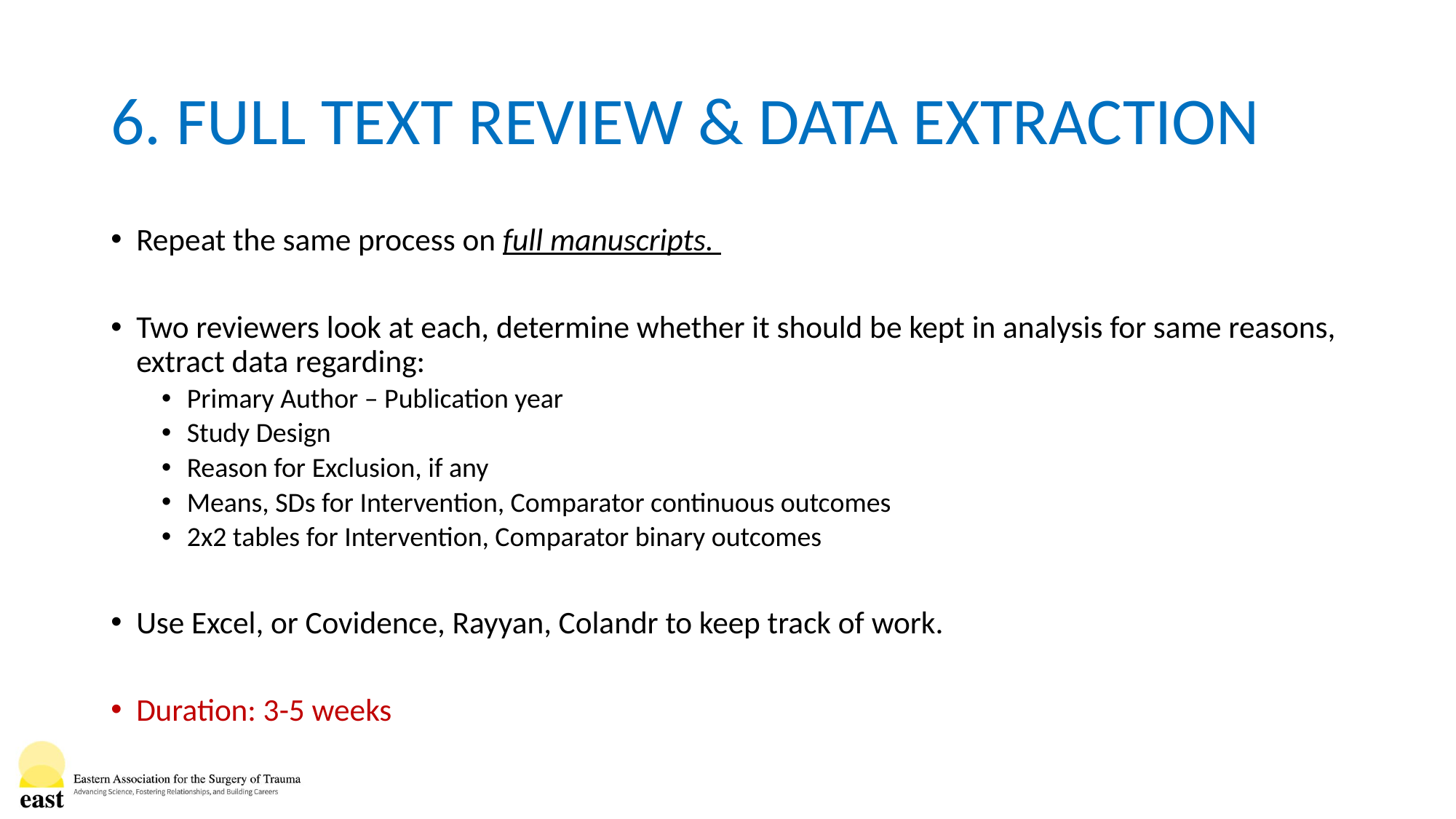

# 6. FULL TEXT REVIEW & DATA EXTRACTION
Repeat the same process on full manuscripts.

Two reviewers look at each, determine whether it should be kept in analysis for same reasons, extract data regarding:
Primary Author – Publication year
Study Design
Reason for Exclusion, if any
Means, SDs for Intervention, Comparator continuous outcomes
2x2 tables for Intervention, Comparator binary outcomes

Use Excel, or Covidence, Rayyan, Colandr to keep track of work.

Duration: 3-5 weeks